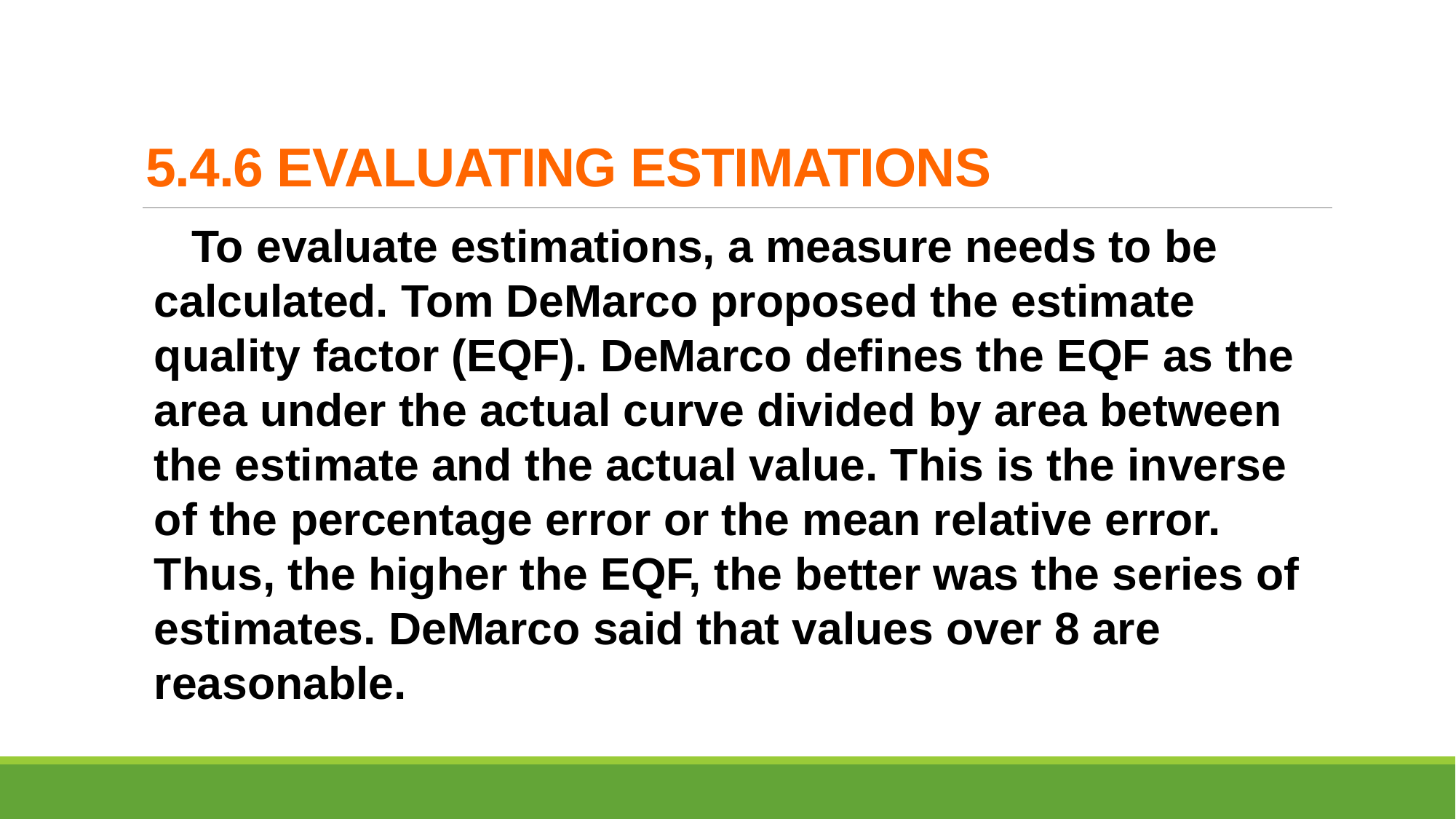

# 5.4.6 EVALUATING ESTIMATIONS
   To evaluate estimations, a measure needs to be calculated. Tom DeMarco proposed the estimate quality factor (EQF). DeMarco defines the EQF as the area under the actual curve divided by area between the estimate and the actual value. This is the inverse of the percentage error or the mean relative error. Thus, the higher the EQF, the better was the series of estimates. DeMarco said that values over 8 are reasonable.